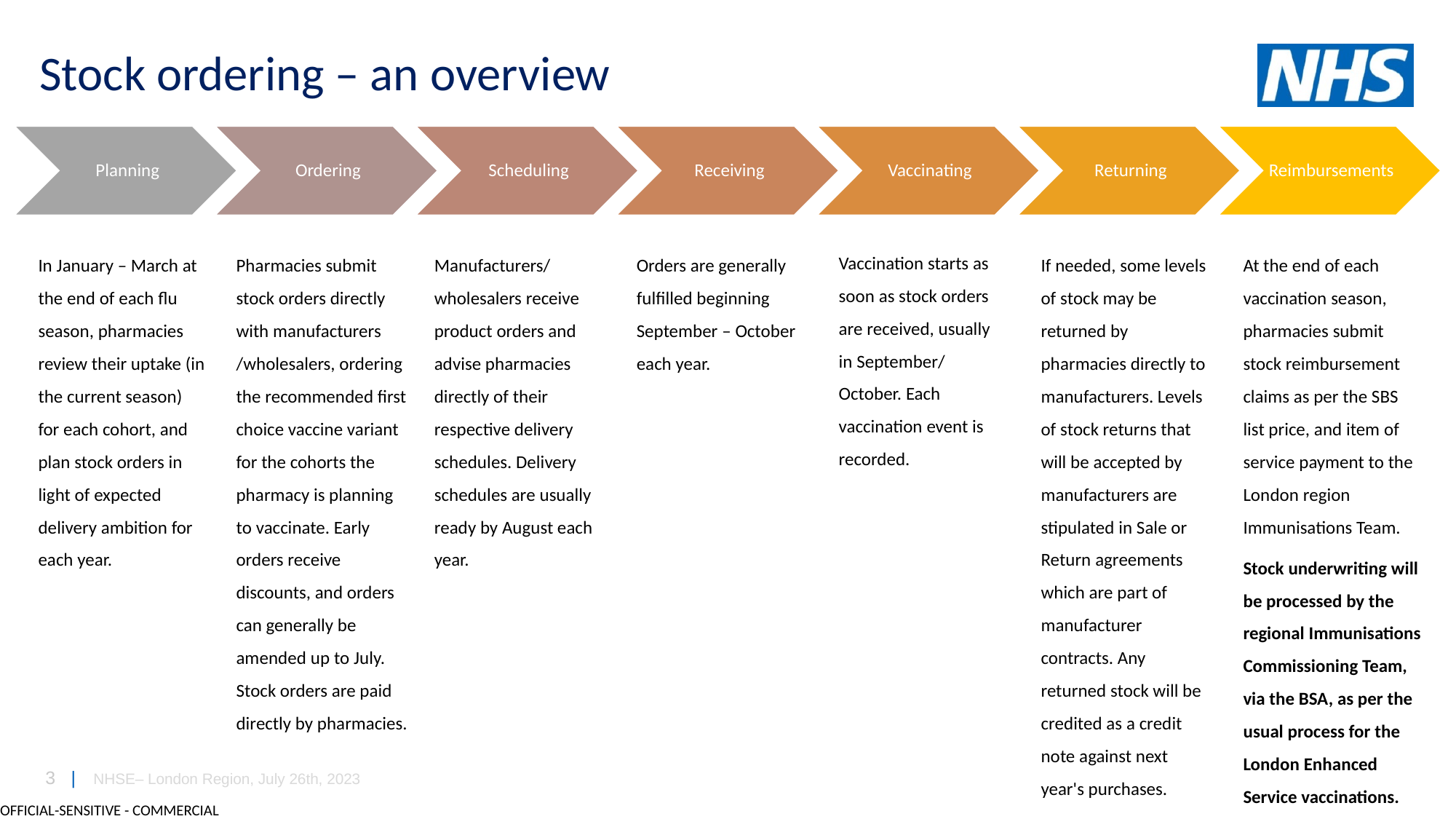

Stock ordering – an overview
Planning
Ordering
Scheduling
Receiving
Vaccinating
Returning
Reimbursements
Vaccination starts as soon as stock orders are received, usually in September/ October. Each vaccination event is recorded.
In January – March at the end of each flu season, pharmacies review their uptake (in the current season) for each cohort, and plan stock orders in light of expected delivery ambition for each year.
Pharmacies submit stock orders directly with manufacturers /wholesalers, ordering the recommended first choice vaccine variant for the cohorts the pharmacy is planning to vaccinate. Early orders receive discounts, and orders can generally be amended up to July. Stock orders are paid directly by pharmacies.
Manufacturers/ wholesalers receive product orders and advise pharmacies directly of their respective delivery schedules. Delivery schedules are usually ready by August each year.
Orders are generally fulfilled beginning September – October each year.
If needed, some levels of stock may be returned by pharmacies directly to manufacturers. Levels of stock returns that will be accepted by manufacturers are stipulated in Sale or Return agreements which are part of  manufacturer contracts. Any returned stock will be credited as a credit note against next year's purchases.
At the end of each vaccination season, pharmacies submit stock reimbursement claims as per the SBS list price, and item of service payment to the London region Immunisations Team.

Stock underwriting will be processed by the regional Immunisations Commissioning Team, via the BSA, as per the usual process for the London Enhanced Service vaccinations.
NHSE– London Region, July 26th, 2023